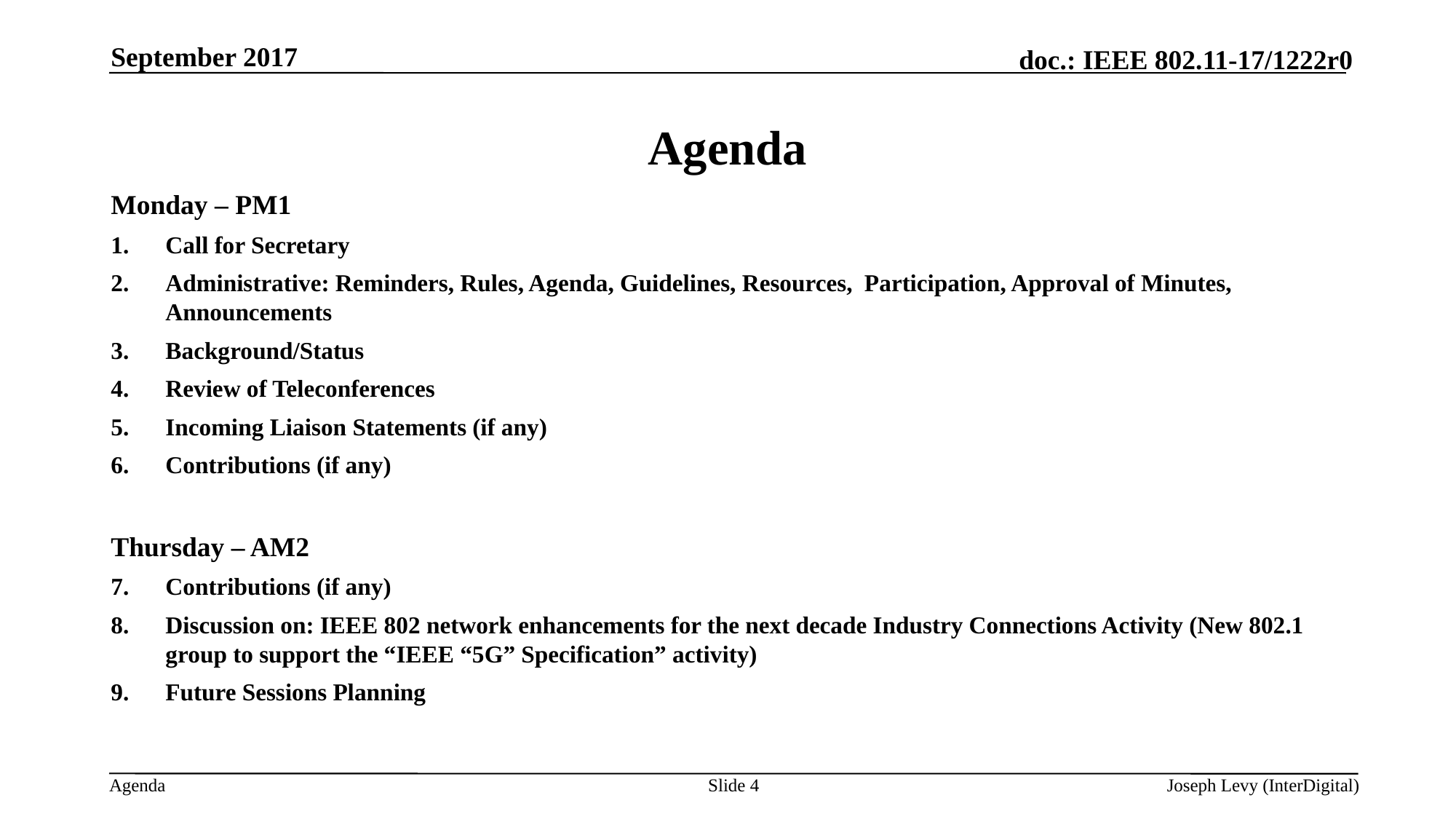

September 2017
# Agenda
Monday – PM1
Call for Secretary
Administrative: Reminders, Rules, Agenda, Guidelines, Resources,  Participation, Approval of Minutes, Announcements
Background/Status
Review of Teleconferences
Incoming Liaison Statements (if any)
Contributions (if any)

Thursday – AM2
Contributions (if any)
Discussion on: IEEE 802 network enhancements for the next decade Industry Connections Activity (New 802.1 group to support the “IEEE “5G” Specification” activity)
Future Sessions Planning

Slide 4
Joseph Levy (InterDigital)